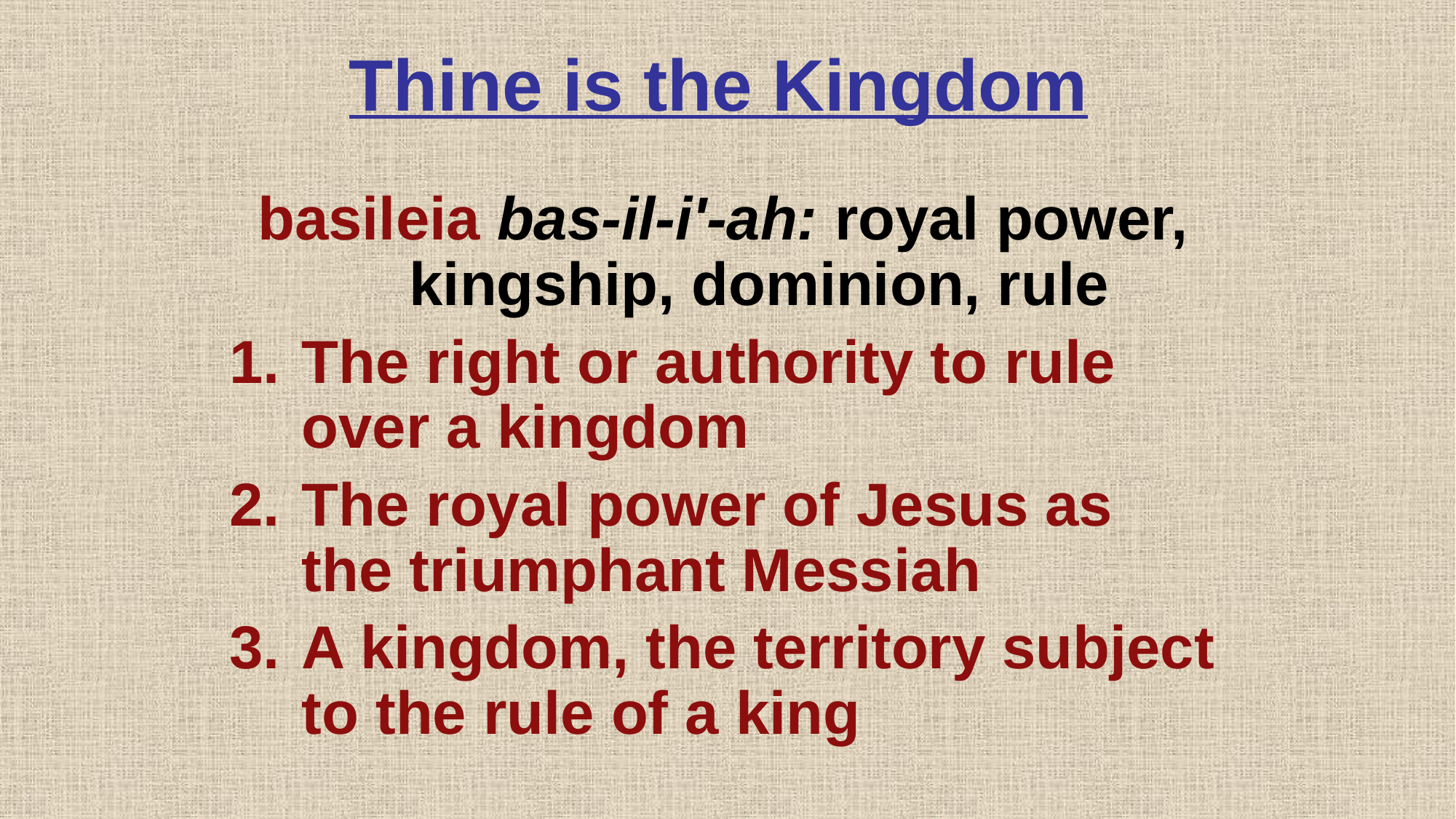

# Thine is the Kingdom
basileia bas-il-i'-ah: royal power, kingship, dominion, rule
The right or authority to rule over a kingdom
The royal power of Jesus as the triumphant Messiah
A kingdom, the territory subject to the rule of a king